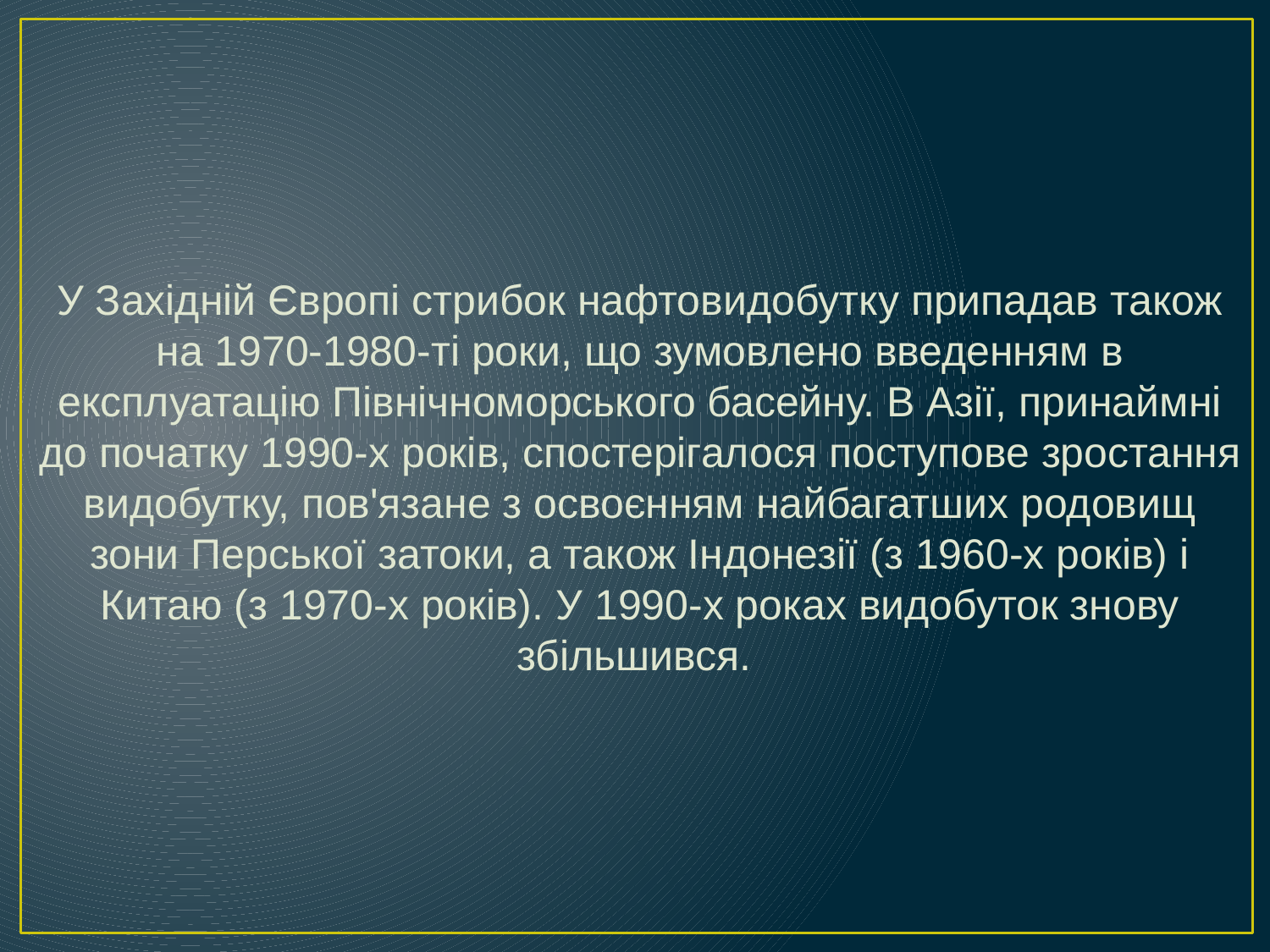

У Західній Європі стрибок нафтовидобутку припадав також на 1970-1980-ті роки, що зумовлено введенням в експлуатацію Північноморського басейну. В Азії, принаймні до початку 1990-х років, спостерігалося поступове зростання видобутку, пов'язане з освоєнням найбагатших родовищ зони Перської затоки, а також Індонезії (з 1960-х років) і Китаю (з 1970-х років). У 1990-х роках видобуток знову збільшився.